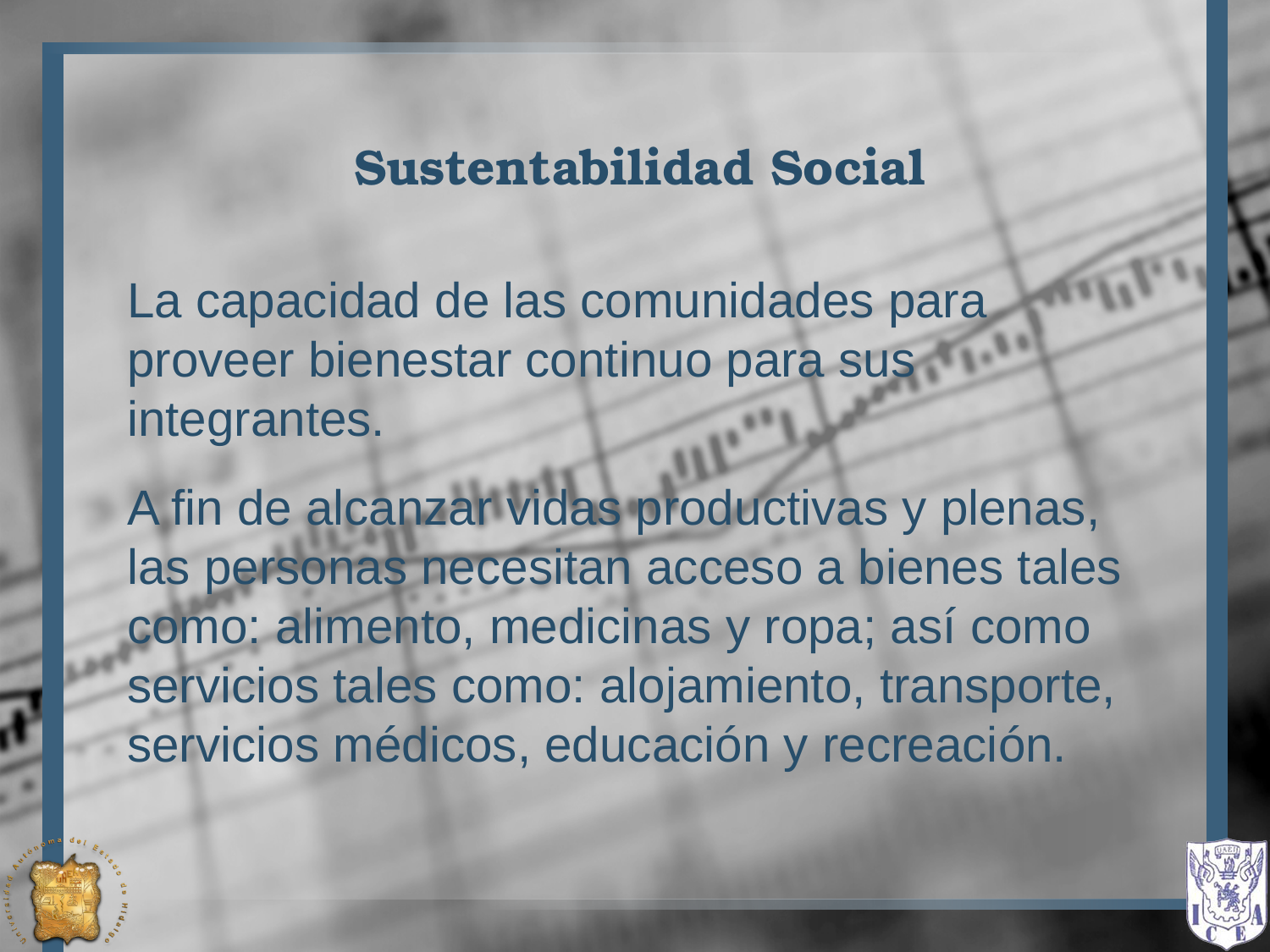

# Sustentabilidad Social
La capacidad de las comunidades para proveer bienestar continuo para sus integrantes.

A fin de alcanzar vidas productivas y plenas, las personas necesitan acceso a bienes tales como: alimento, medicinas y ropa; así como servicios tales como: alojamiento, transporte, servicios médicos, educación y recreación.